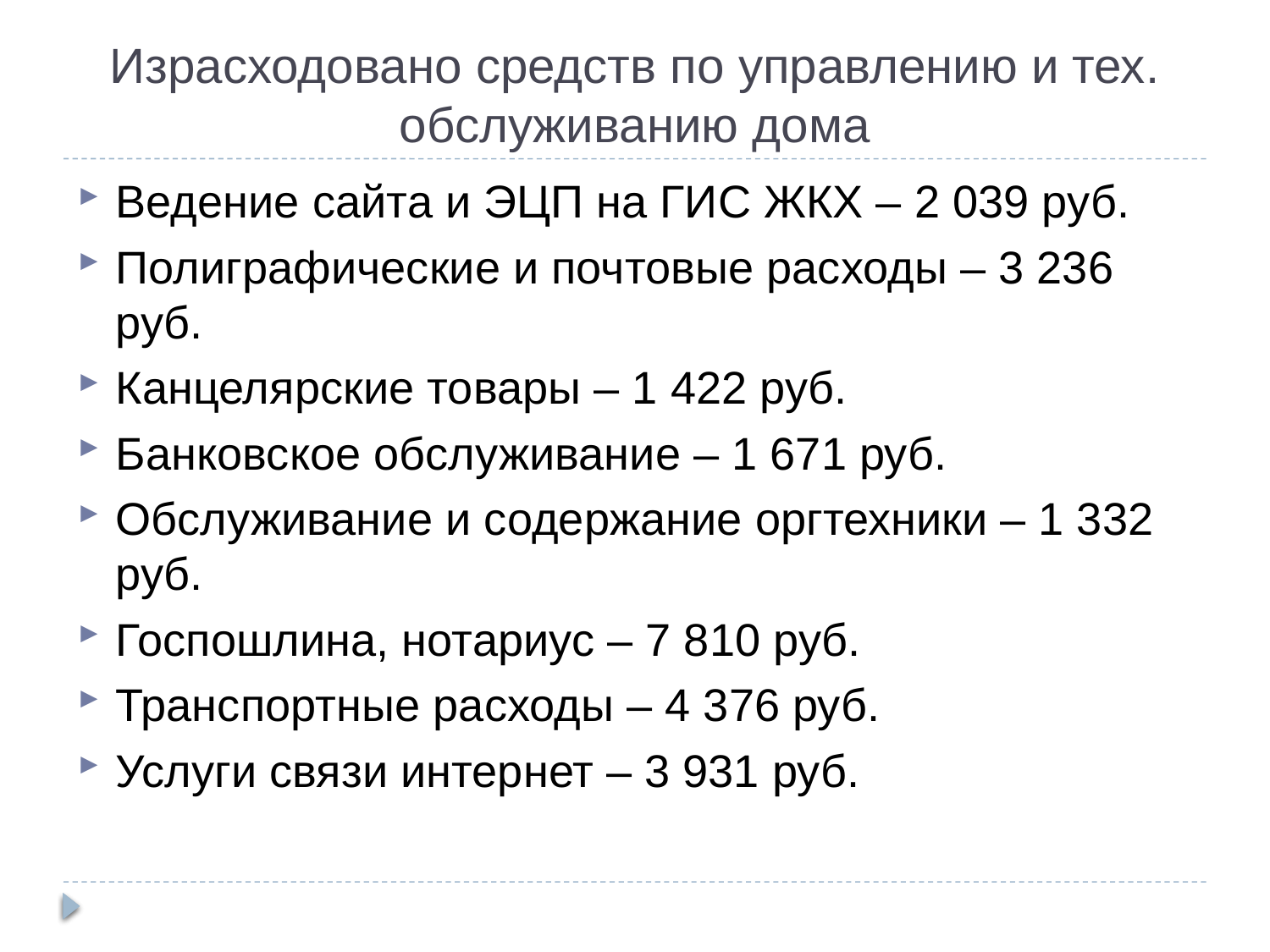

Израсходовано средств по управлению и тех. обслуживанию дома
Ведение сайта и ЭЦП на ГИС ЖКХ – 2 039 руб.
Полиграфические и почтовые расходы – 3 236 руб.
Канцелярские товары – 1 422 руб.
Банковское обслуживание – 1 671 руб.
Обслуживание и содержание оргтехники – 1 332 руб.
Госпошлина, нотариус – 7 810 руб.
Транспортные расходы – 4 376 руб.
Услуги связи интернет – 3 931 руб.